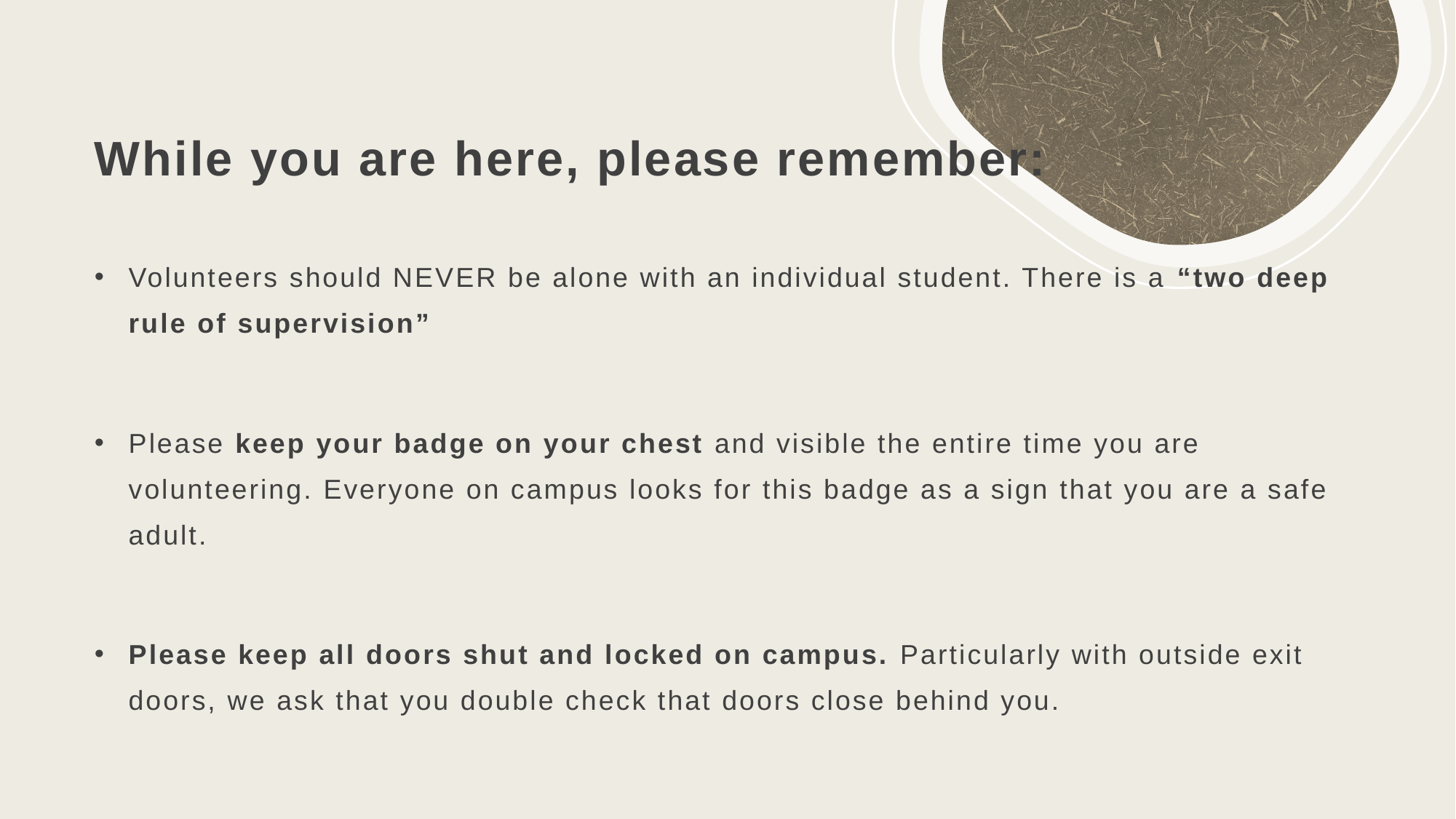

# While you are here, please remember:
Volunteers should NEVER be alone with an individual student. There is a “two deep rule of supervision”

Please keep your badge on your chest and visible the entire time you are volunteering. Everyone on campus looks for this badge as a sign that you are a safe adult.

Please keep all doors shut and locked on campus. Particularly with outside exit doors, we ask that you double check that doors close behind you.